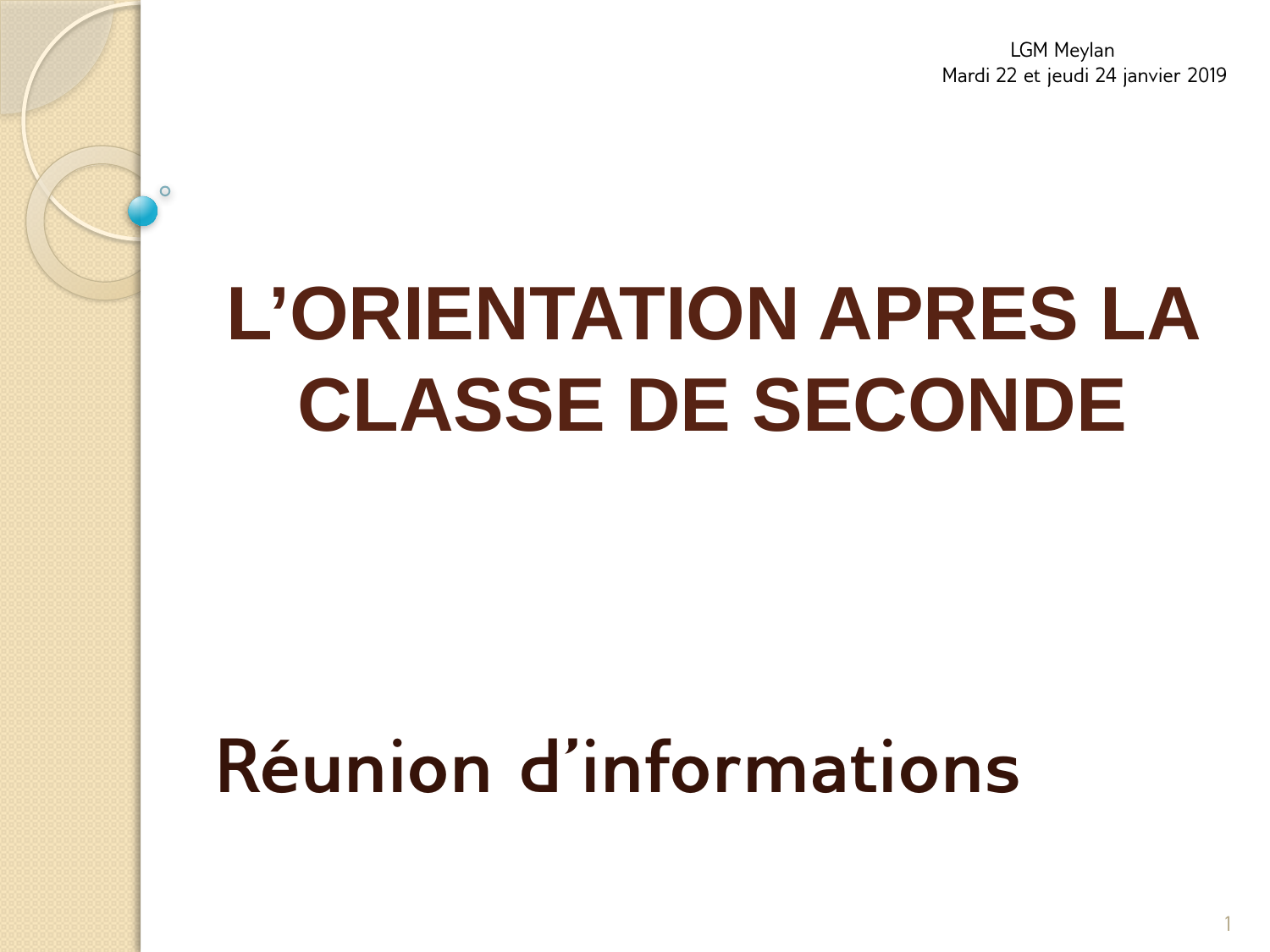

LGM Meylan
Mardi 22 et jeudi 24 janvier 2019
# L’ORIENTATION APRES LA CLASSE DE SECONDE

Réunion d’informations

1